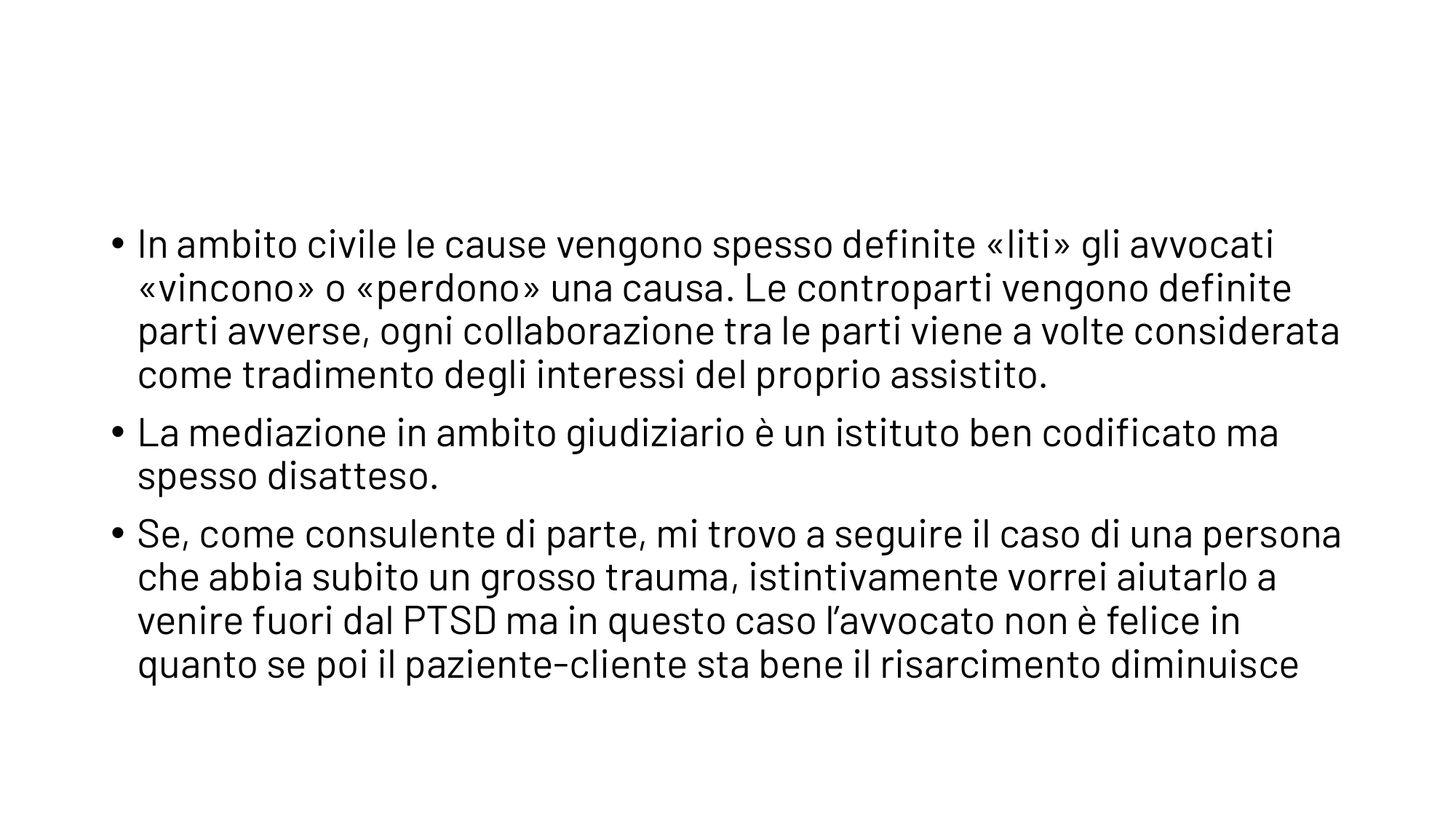

#
In ambito civile le cause vengono spesso definite «liti» gli avvocati «vincono» o «perdono» una causa. Le controparti vengono definite parti avverse, ogni collaborazione tra le parti viene a volte considerata come tradimento degli interessi del proprio assistito.
La mediazione in ambito giudiziario è un istituto ben codificato ma spesso disatteso.
Se, come consulente di parte, mi trovo a seguire il caso di una persona che abbia subito un grosso trauma, istintivamente vorrei aiutarlo a venire fuori dal PTSD ma in questo caso l’avvocato non è felice in quanto se poi il paziente-cliente sta bene il risarcimento diminuisce